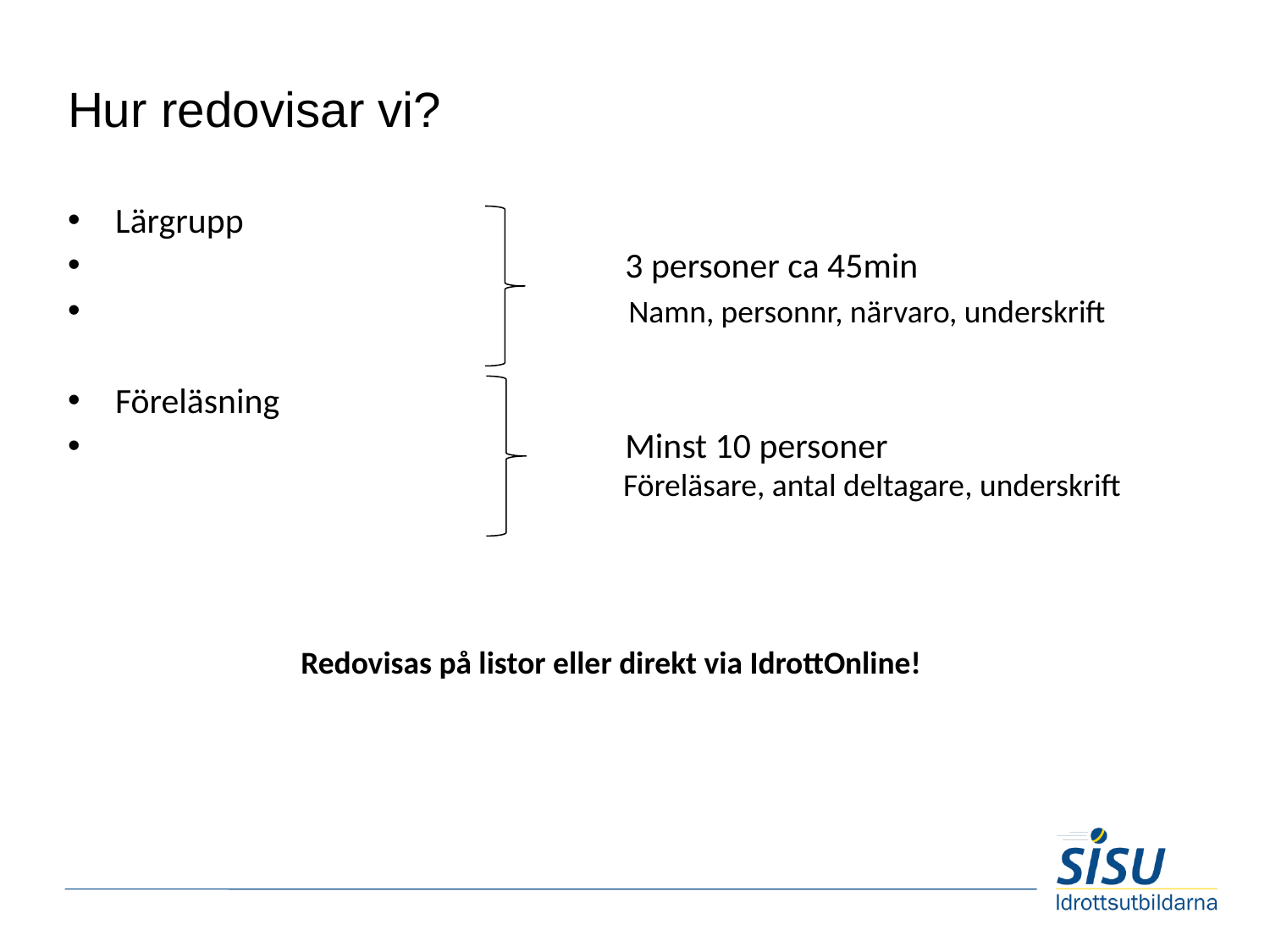

# Hur redovisar vi?
Lärgrupp
			                3 personer ca 45min
	                                                Namn, personnr, närvaro, underskrift

Föreläsning
			                Minst 10 personer
				Föreläsare, antal deltagare, underskrift

Redovisas på listor eller direkt via IdrottOnline!